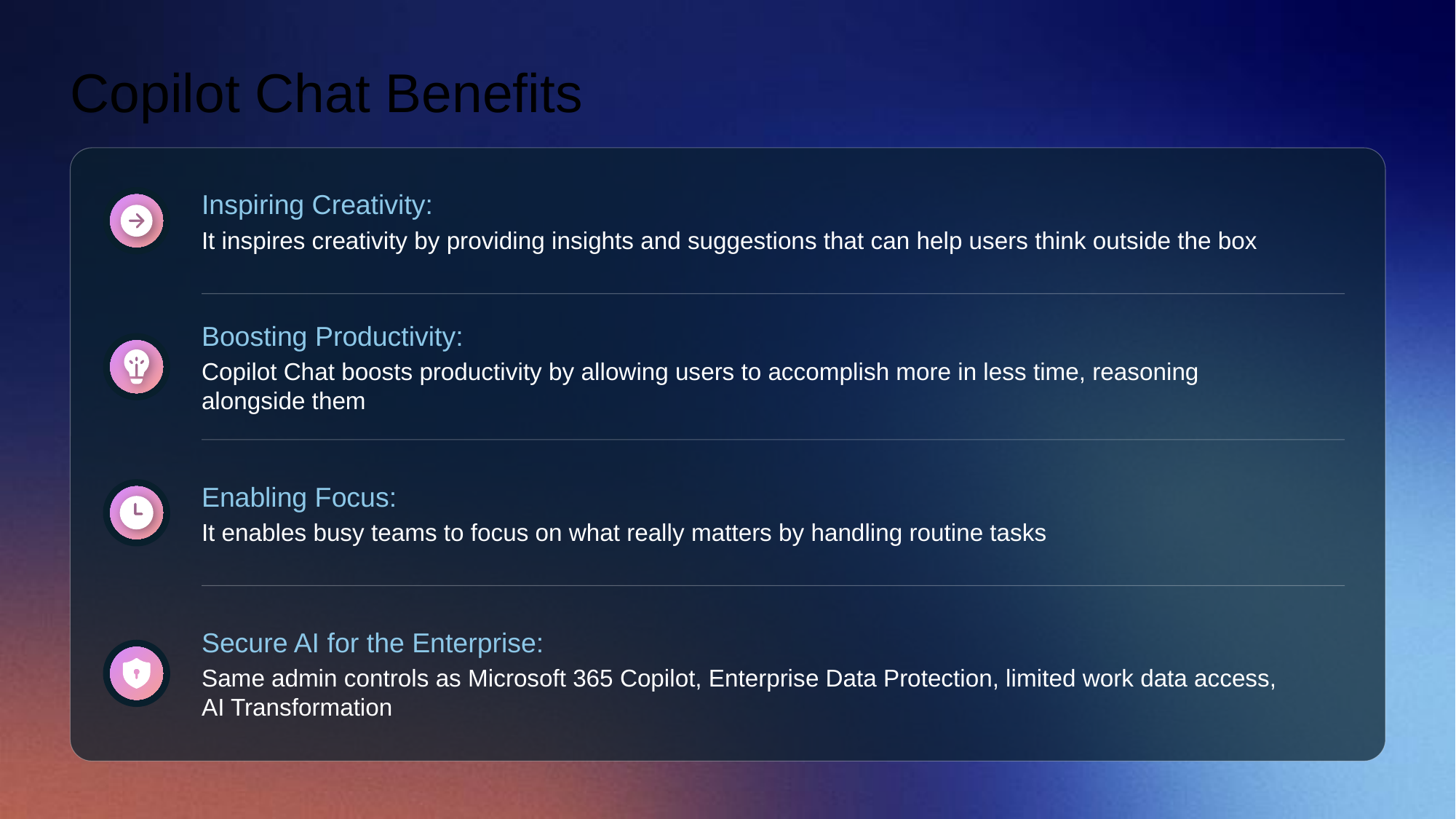

# Copilot Chat Benefits

Inspiring Creativity:
It inspires creativity by providing insights and suggestions that can help users think outside the box
Boosting Productivity:
Copilot Chat boosts productivity by allowing users to accomplish more in less time, reasoning
alongside them

Enabling Focus:
It enables busy teams to focus on what really matters by handling routine tasks

Secure AI for the Enterprise:
Same admin controls as Microsoft 365 Copilot, Enterprise Data Protection, limited work data access,
AI Transformation